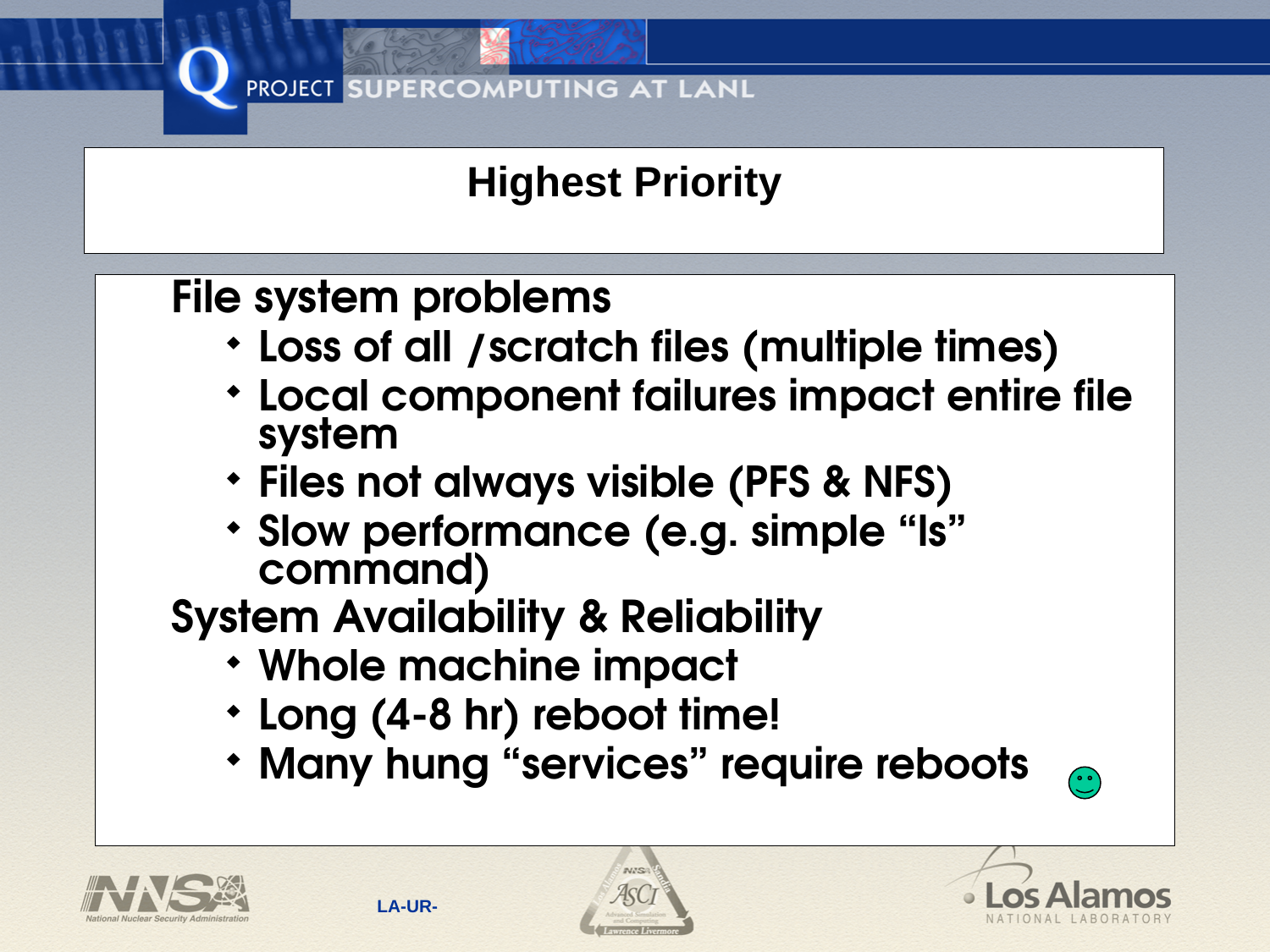

# Highest Priority
File system problems
Loss of all /scratch files (multiple times)
Local component failures impact entire file system
Files not always visible (PFS & NFS)
Slow performance (e.g. simple “ls” command)
System Availability & Reliability
Whole machine impact
Long (4-8 hr) reboot time!
Many hung “services” require reboots

LA-UR-